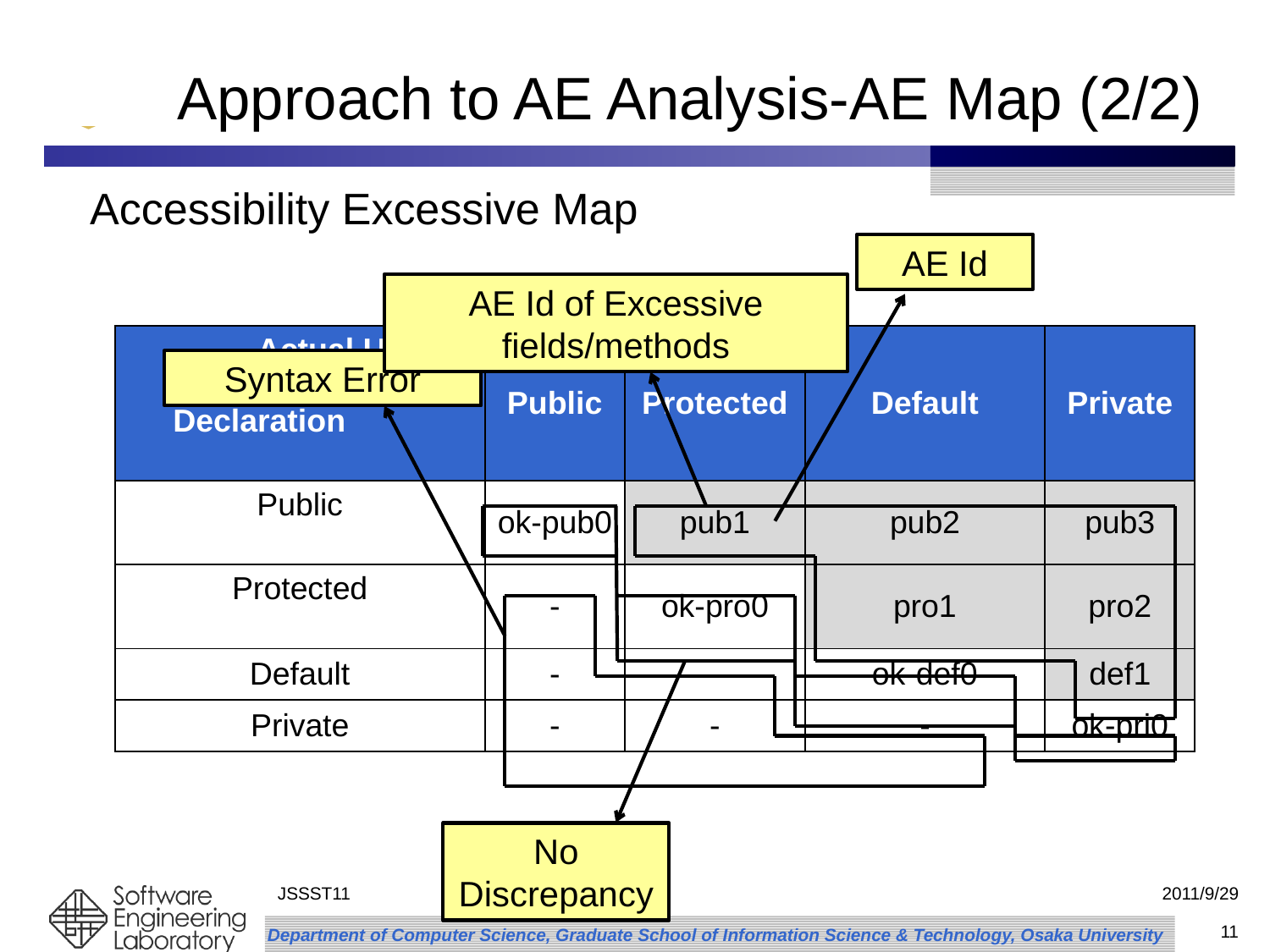

# Approach to AE Analysis-AE Map (2/2)
Accessibility Excessive Map
AE Id
AE Id of Excessive fields/methods
| Actual Usage Declaration | Public | Protected | Default | Private |
| --- | --- | --- | --- | --- |
| Public | ok-pub0 | pub1 | pub2 | pub3 |
| Protected | - | ok-pro0 | pro1 | pro2 |
| Default | - | - | ok-def0 | def1 |
| Private | - | - | - | ok-pri0 |
Syntax Error
No Discrepancy
JSSST11
2011/9/29
11